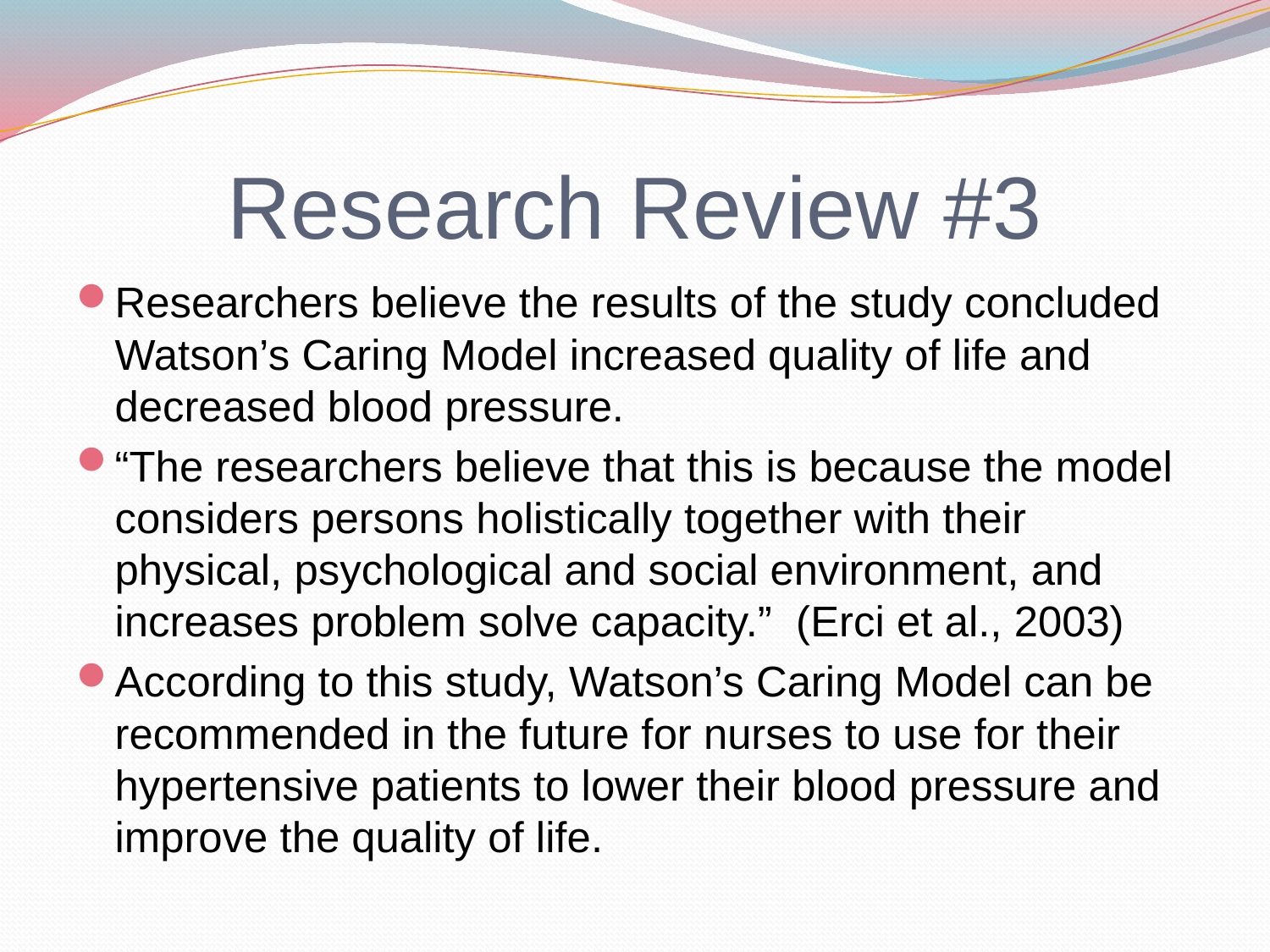

# Research Review #3
Researchers believe the results of the study concluded Watson’s Caring Model increased quality of life and decreased blood pressure.
“The researchers believe that this is because the model considers persons holistically together with their physical, psychological and social environment, and increases problem solve capacity.”  (Erci et al., 2003)
According to this study, Watson’s Caring Model can be recommended in the future for nurses to use for their hypertensive patients to lower their blood pressure and improve the quality of life.